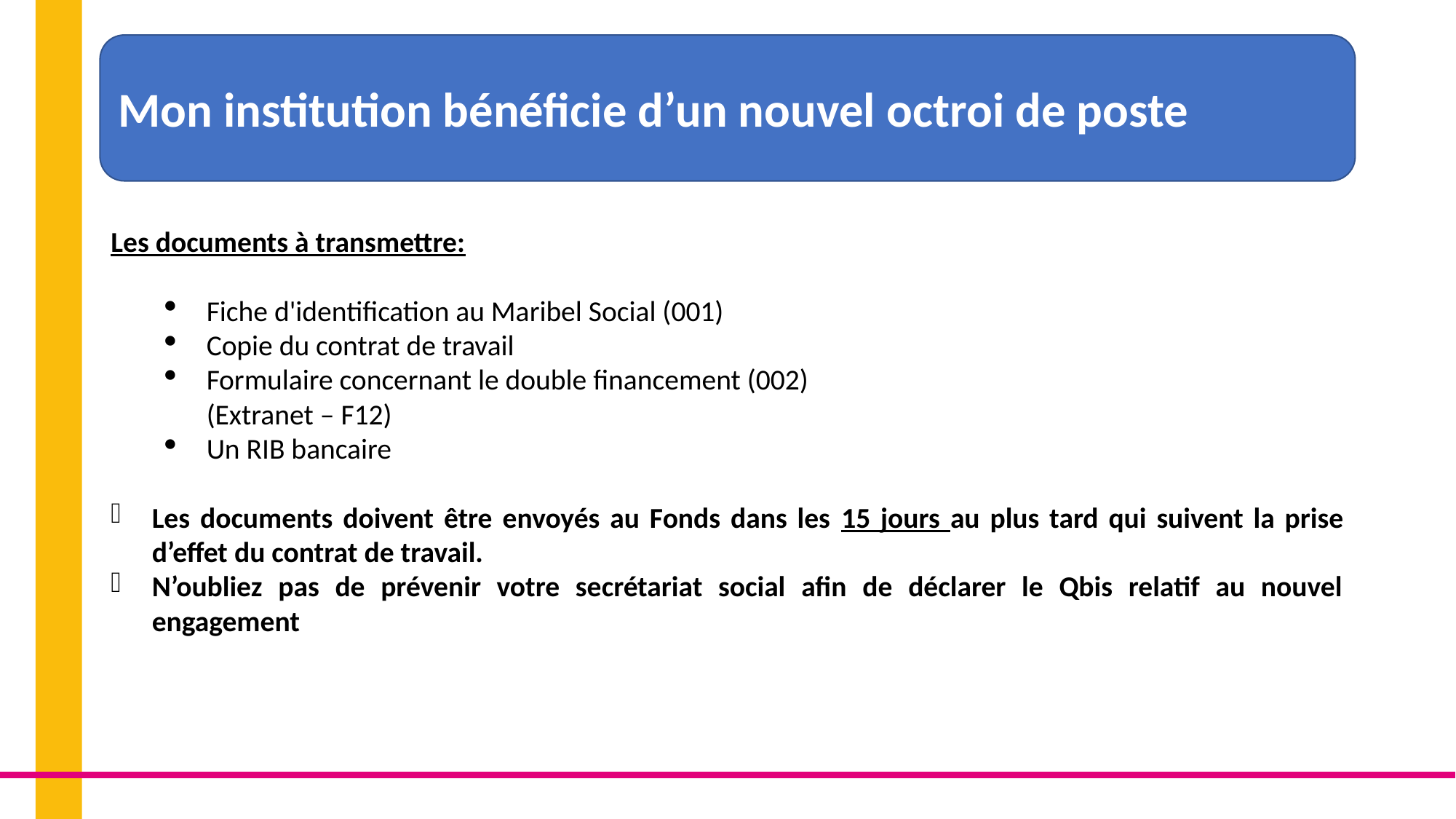

Mon institution bénéficie d’un nouvel octroi de poste
Les documents à transmettre:

Fiche d'identification au Maribel Social (001)
Copie du contrat de travail
Formulaire concernant le double financement (002)
(Extranet – F12)
Un RIB bancaire

Les documents doivent être envoyés au Fonds dans les 15 jours au plus tard qui suivent la prise d’effet du contrat de travail.
N’oubliez pas de prévenir votre secrétariat social afin de déclarer le Qbis relatif au nouvel engagement